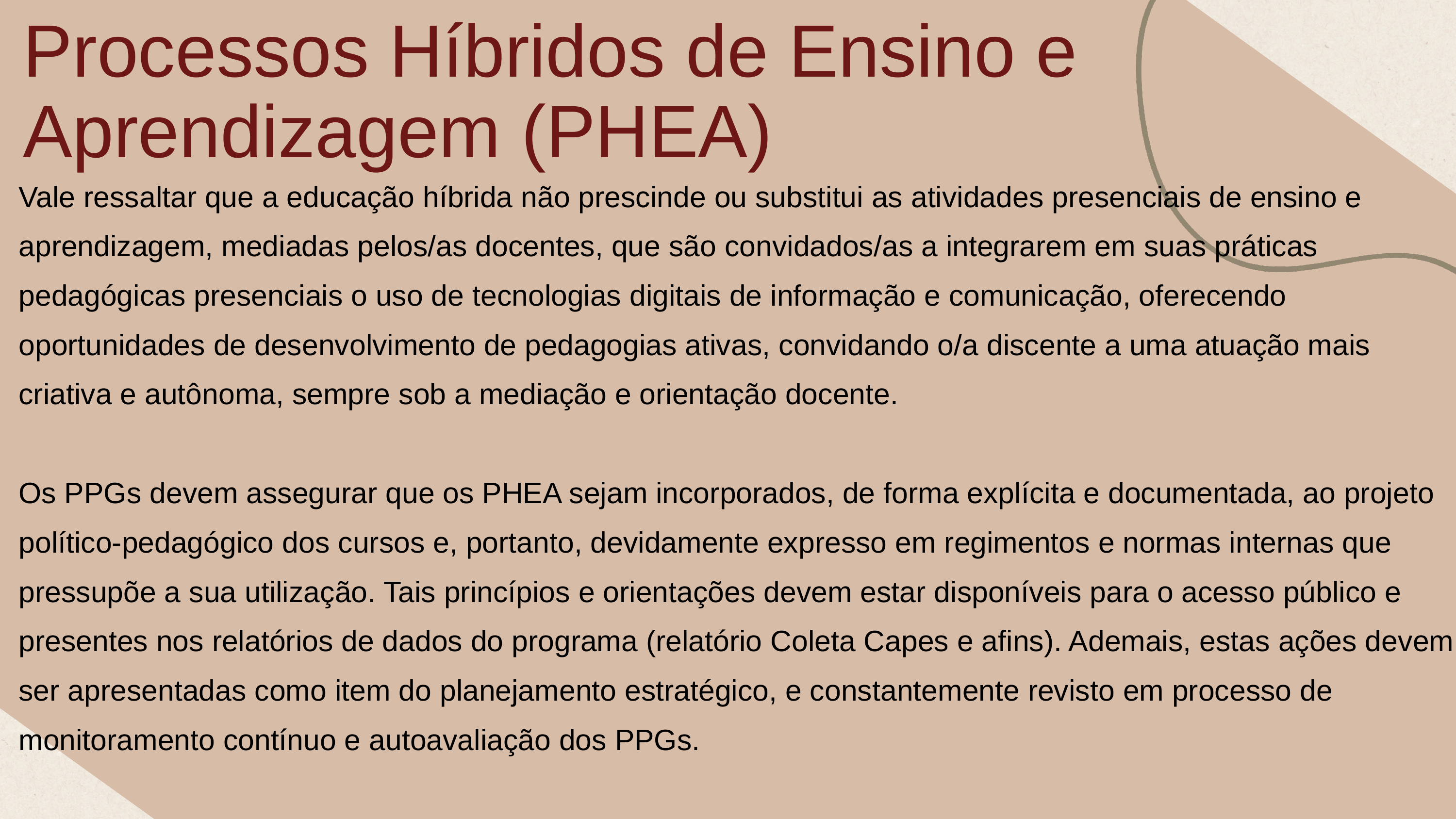

Processos Híbridos de Ensino e Aprendizagem (PHEA)
Vale ressaltar que a educação híbrida não prescinde ou substitui as atividades presenciais de ensino e aprendizagem, mediadas pelos/as docentes, que são convidados/as a integrarem em suas práticas pedagógicas presenciais o uso de tecnologias digitais de informação e comunicação, oferecendo oportunidades de desenvolvimento de pedagogias ativas, convidando o/a discente a uma atuação mais criativa e autônoma, sempre sob a mediação e orientação docente.

Os PPGs devem assegurar que os PHEA sejam incorporados, de forma explícita e documentada, ao projeto político-pedagógico dos cursos e, portanto, devidamente expresso em regimentos e normas internas que pressupõe a sua utilização. Tais princípios e orientações devem estar disponíveis para o acesso público e presentes nos relatórios de dados do programa (relatório Coleta Capes e afins). Ademais, estas ações devem ser apresentadas como item do planejamento estratégico, e constantemente revisto em processo de monitoramento contínuo e autoavaliação dos PPGs.